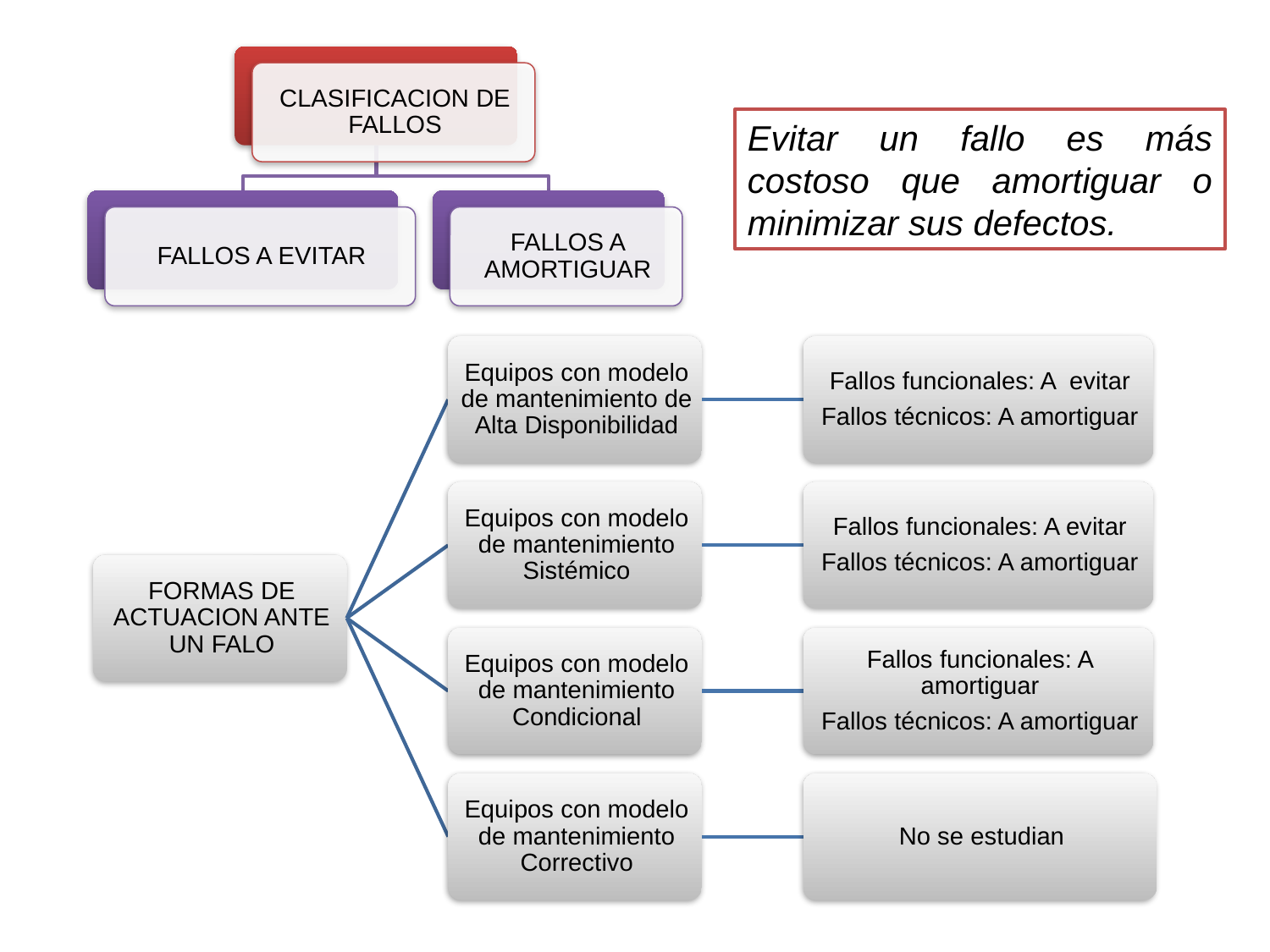

CLASIFICACION DE FALLOS
FALLOS A EVITAR
FALLOS A AMORTIGUAR
Evitar un fallo es más costoso que amortiguar o minimizar sus defectos.
FORMAS DE ACTUACION ANTE UN FALO

Equipos con modelo de mantenimiento de Alta Disponibilidad

Fallos funcionales: A  evitar
Fallos técnicos: A amortiguar

Equipos con modelo de mantenimiento Sistémico

Fallos funcionales: A evitar
Fallos técnicos: A amortiguar

Equipos con modelo de mantenimiento Condicional

Fallos funcionales: A amortiguar
Fallos técnicos: A amortiguar

Equipos con modelo de mantenimiento Correctivo

No se estudian